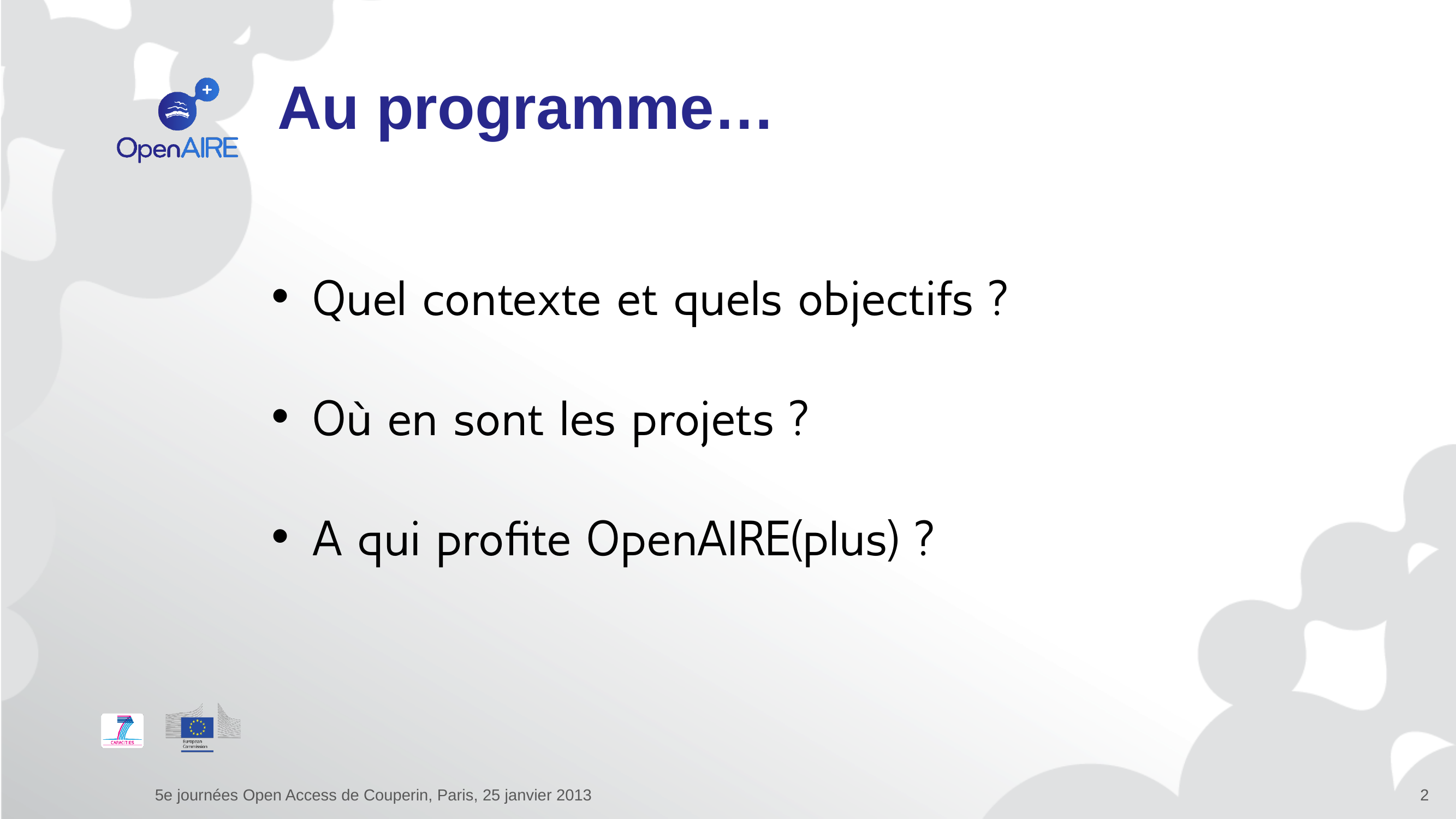

# Au programme…
Quel contexte et quels objectifs ?

Où en sont les projets ?

A qui profite OpenAIRE(plus) ?

5e journées Open Access de Couperin, Paris, 25 janvier 2013
2